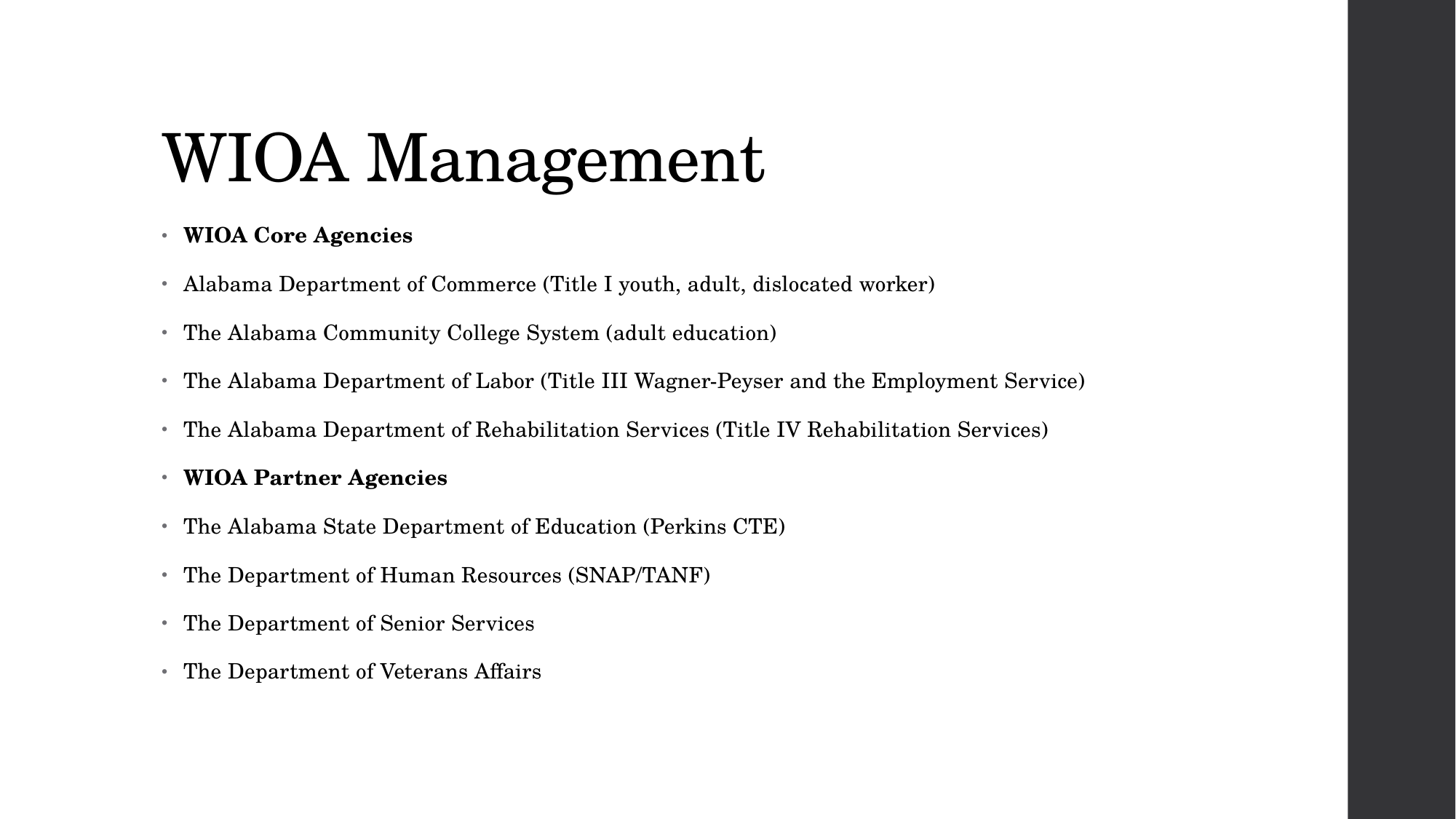

# WIOA Management
WIOA Core Agencies
Alabama Department of Commerce (Title I youth, adult, dislocated worker)
The Alabama Community College System (adult education)
The Alabama Department of Labor (Title III Wagner-Peyser and the Employment Service)
The Alabama Department of Rehabilitation Services (Title IV Rehabilitation Services)
WIOA Partner Agencies
The Alabama State Department of Education (Perkins CTE)
The Department of Human Resources (SNAP/TANF)
The Department of Senior Services
The Department of Veterans Affairs